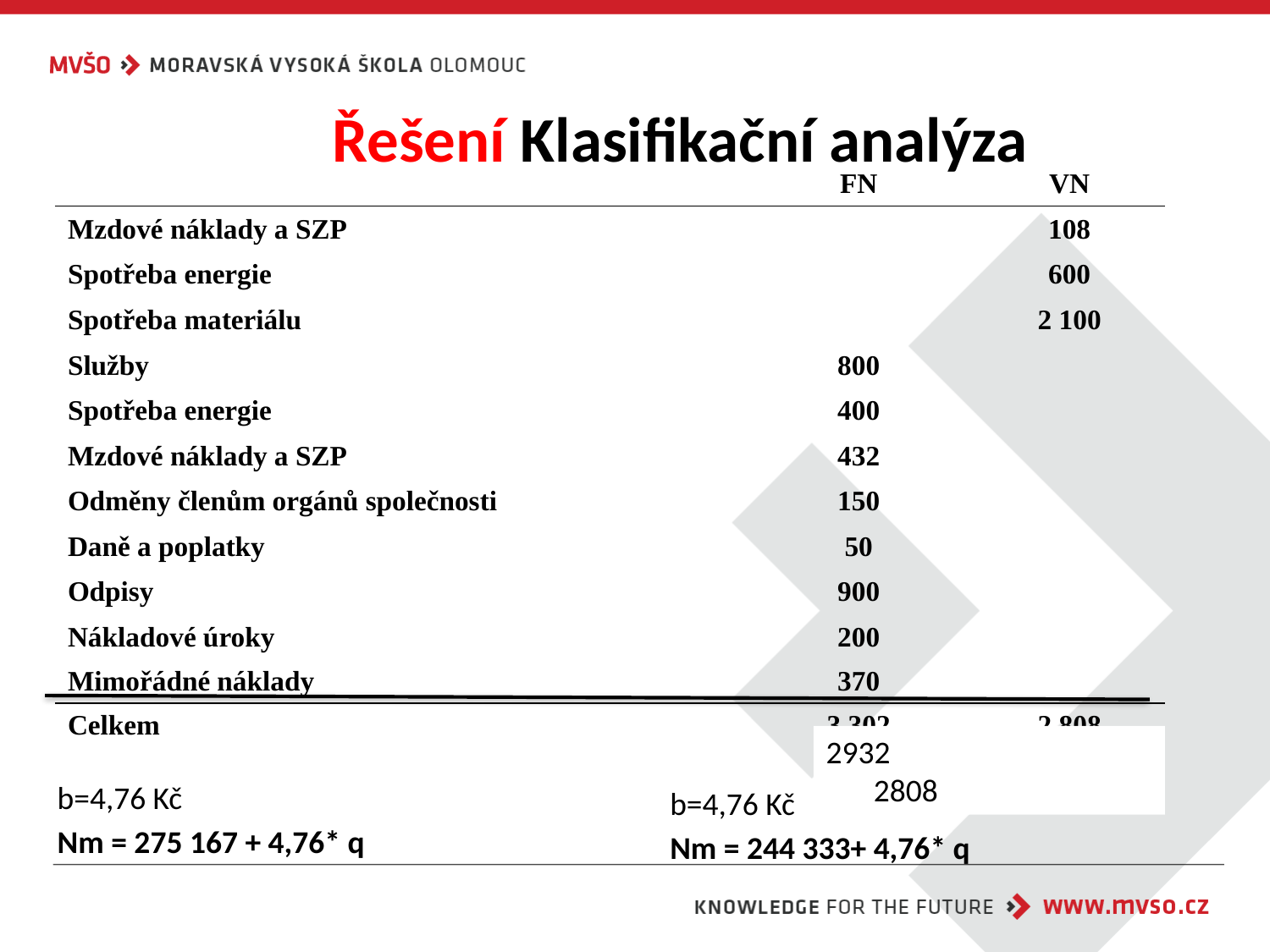

# Řešení Klasifikační analýza
|  |  |  | FN | VN |
| --- | --- | --- | --- | --- |
| Mzdové náklady a SZP |  |  |  | 108 |
| Spotřeba energie |  |  |  | 600 |
| Spotřeba materiálu |  |  |  | 2 100 |
| Služby |  |  | 800 |  |
| Spotřeba energie |  |  | 400 |  |
| Mzdové náklady a SZP |  |  | 432 |  |
| Odměny členům orgánů společnosti |  |  | 150 |  |
| Daně a poplatky |  |  | 50 |  |
| Odpisy |  |  | 900 |  |
| Nákladové úroky |  |  | 200 |  |
| Mimořádné náklady |  |  | 370 |  |
| Celkem |  |  | 3 302 | 2 808 |
2932		2808
b=4,76 Kč
Nm = 275 167 + 4,76* q
b=4,76 Kč
Nm = 244 333+ 4,76* q